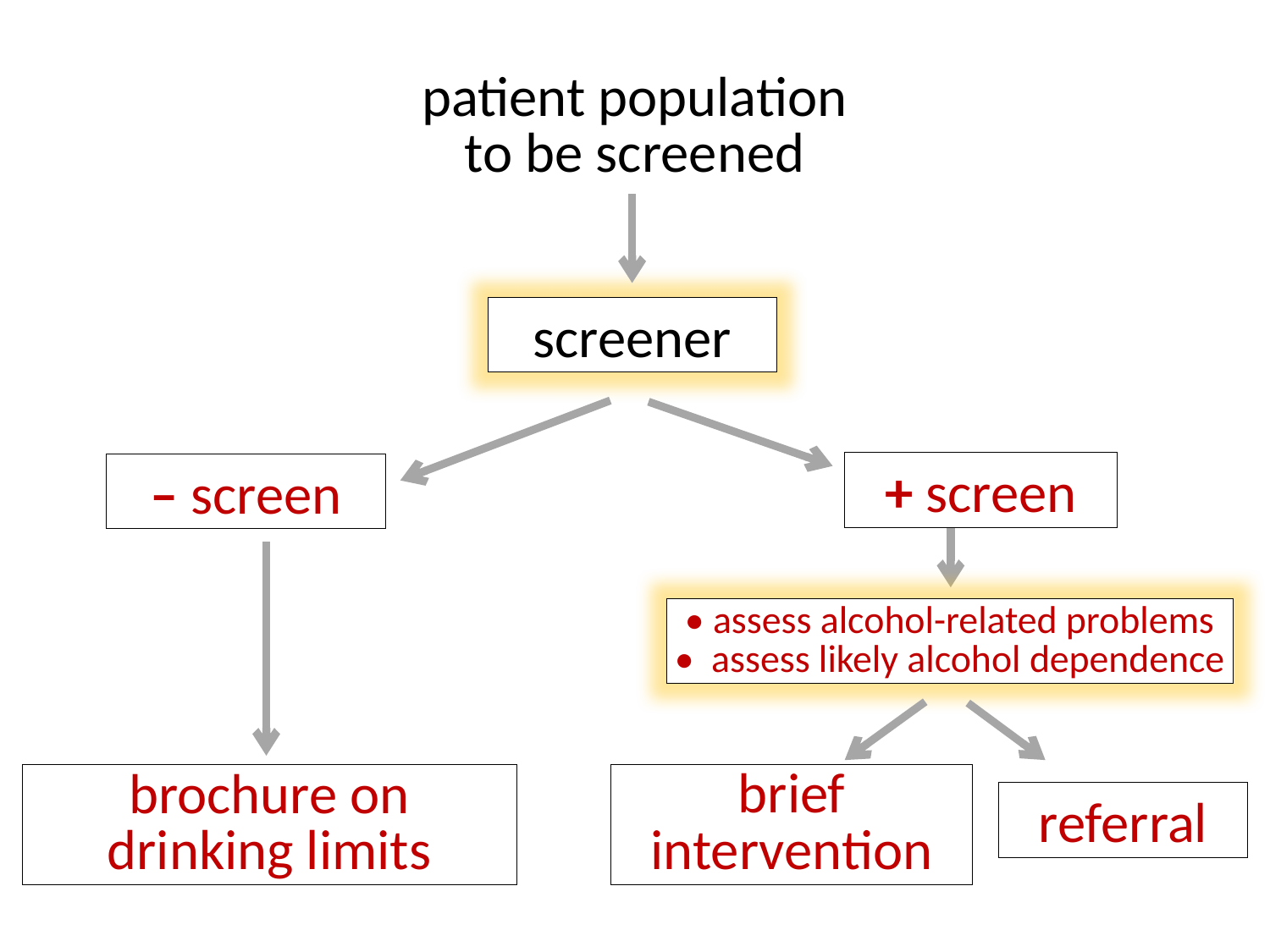

patient population
to be screened
screener
+ screen
– screen
brochure on
drinking limits
• assess alcohol-related problems
•  assess likely alcohol dependence
brief intervention
referral